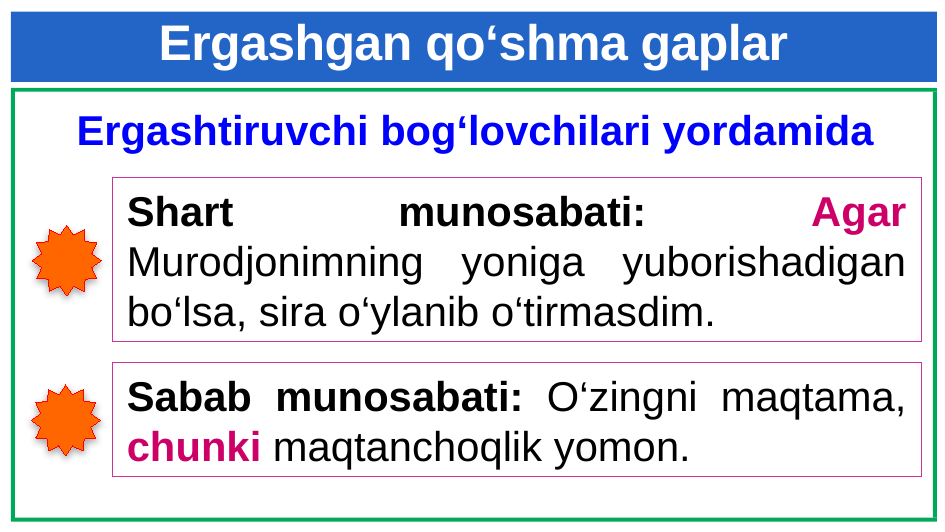

# Ergashgan qo‘shma gaplar
Ergashtiruvchi bog‘lovchilari yordamida
Shart munosabati: Agar Murodjonimning yoniga yuborishadigan bo‘lsa, sira o‘ylanib o‘tirmasdim.

Sabab munosabati: O‘zingni maqtama, chunki maqtanchoqlik yomon.